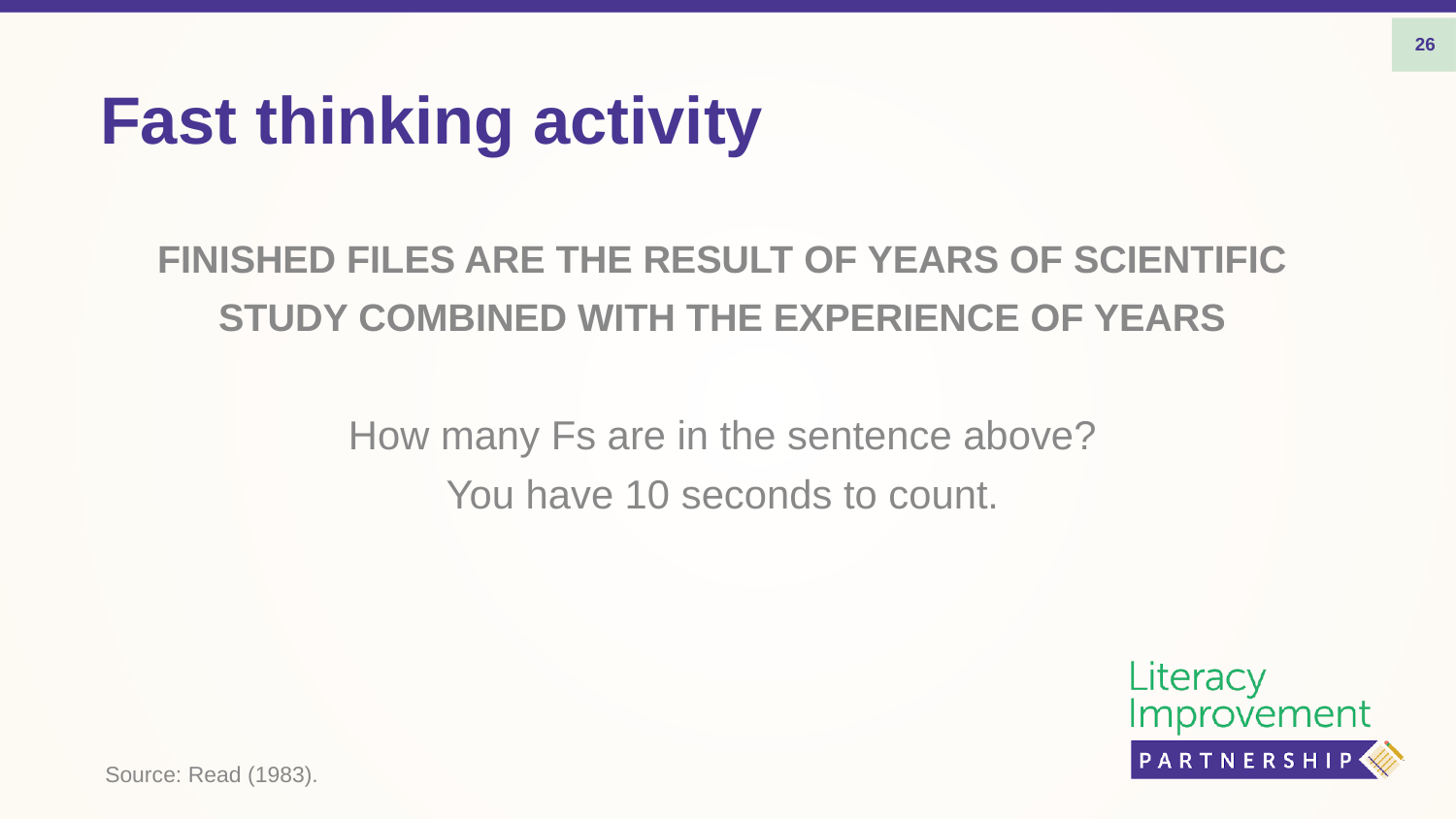

26
# Fast thinking activity
FINISHED FILES ARE THE RESULT OF YEARS OF SCIENTIFIC STUDY COMBINED WITH THE EXPERIENCE OF YEARS

How many Fs are in the sentence above?
You have 10 seconds to count.
Source: Read (1983).